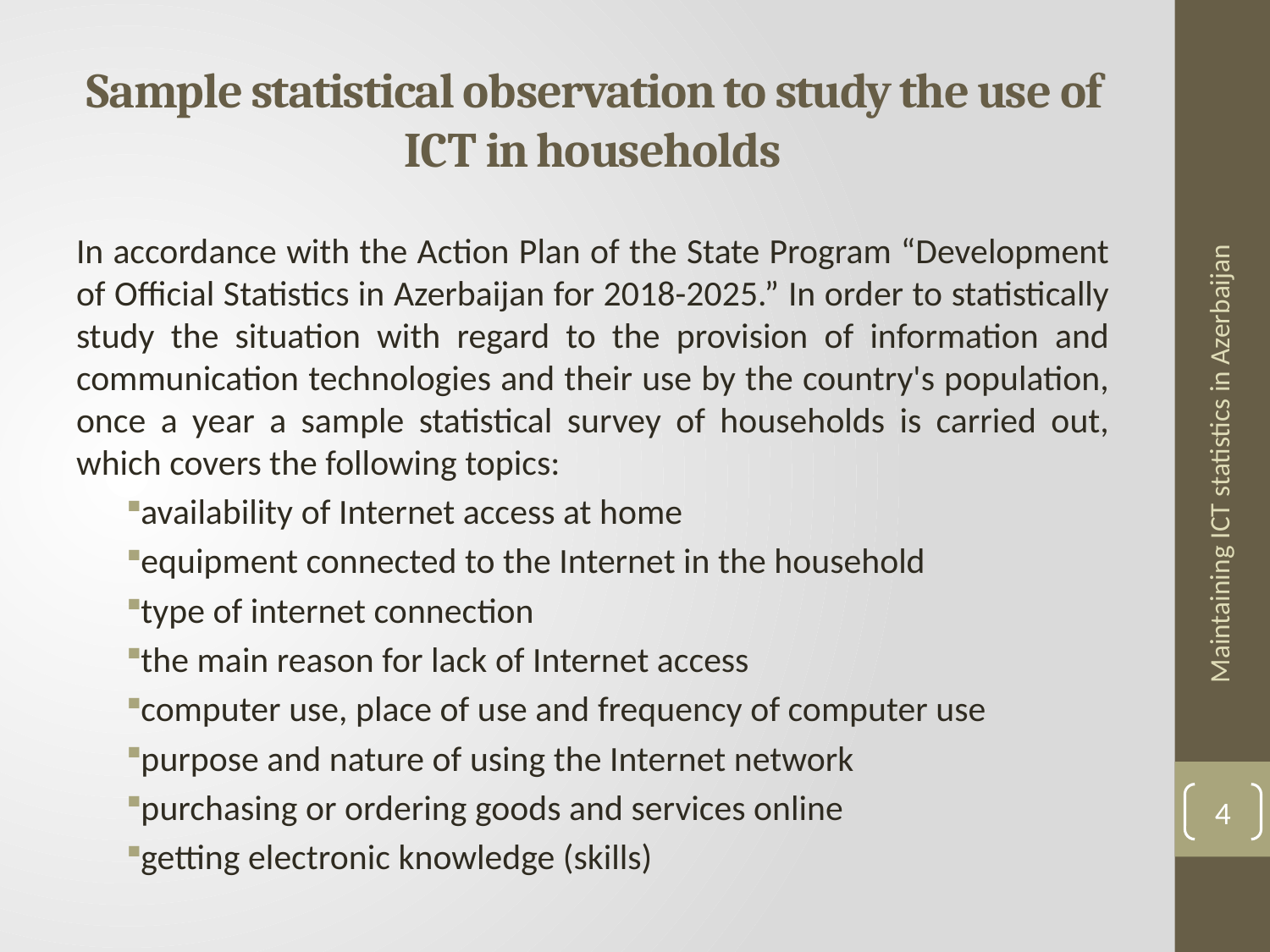

# Sample statistical observation to study the use of ICT in households
In accordance with the Action Plan of the State Program “Development of Official Statistics in Azerbaijan for 2018-2025.” In order to statistically study the situation with regard to the provision of information and communication technologies and their use by the country's population, once a year a sample statistical survey of households is carried out, which covers the following topics:
availability of Internet access at home
equipment connected to the Internet in the household
type of internet connection
the main reason for lack of Internet access
computer use, place of use and frequency of computer use
purpose and nature of using the Internet network
purchasing or ordering goods and services online
getting electronic knowledge (skills)
Maintaining ICT statistics in Azerbaijan
4